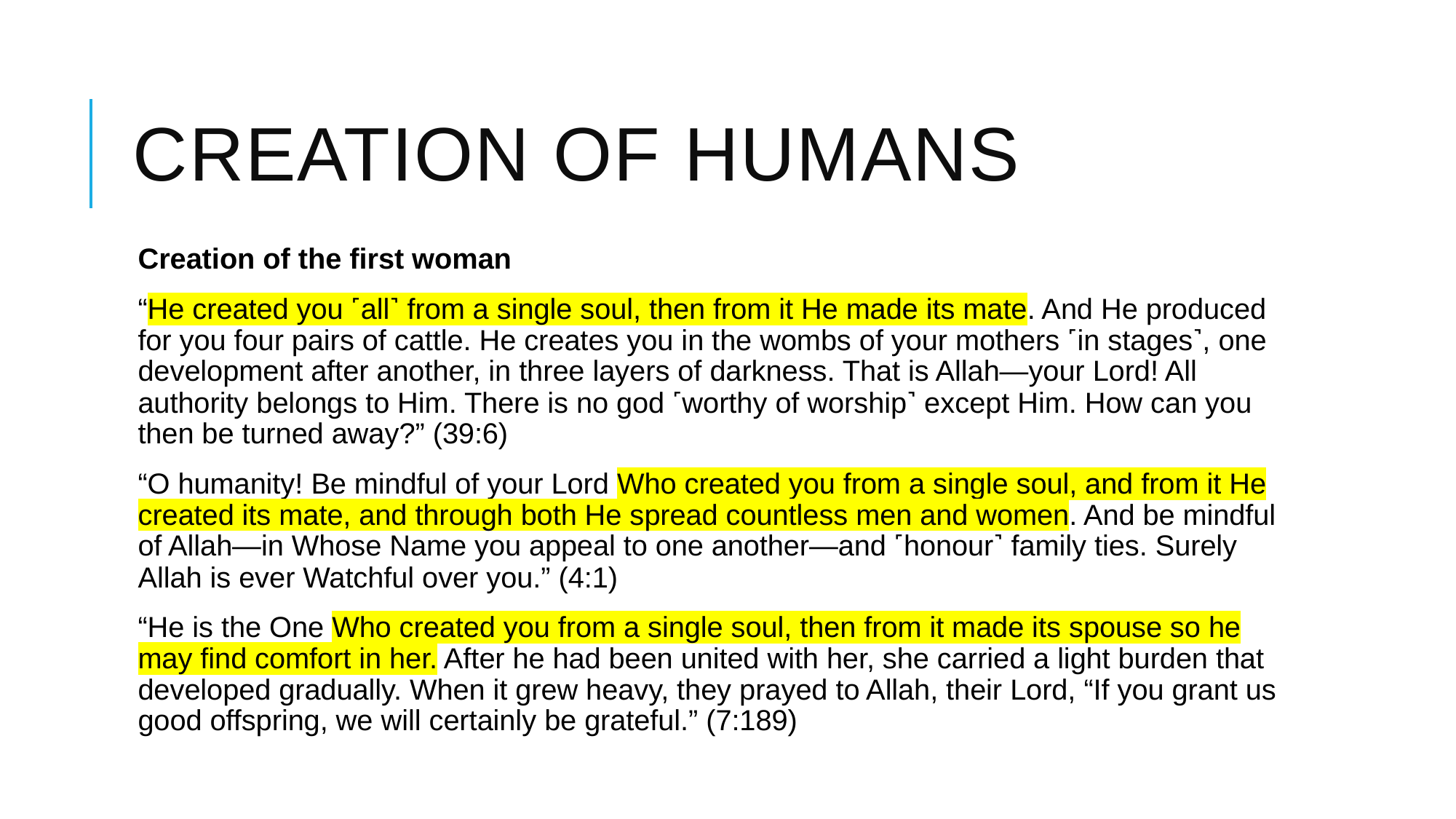

# Creation of humans
Creation of the first woman
“He created you ˹all˺ from a single soul, then from it He made its mate. And He produced for you four pairs of cattle. He creates you in the wombs of your mothers ˹in stages˺, one development after another, in three layers of darkness. That is Allah—your Lord! All authority belongs to Him. There is no god ˹worthy of worship˺ except Him. How can you then be turned away?” (39:6)
“O humanity! Be mindful of your Lord Who created you from a single soul, and from it He created its mate, and through both He spread countless men and women. And be mindful of Allah—in Whose Name you appeal to one another—and ˹honour˺ family ties. Surely Allah is ever Watchful over you.” (4:1)
“He is the One Who created you from a single soul, then from it made its spouse so he may find comfort in her. After he had been united with her, she carried a light burden that developed gradually. When it grew heavy, they prayed to Allah, their Lord, “If you grant us good offspring, we will certainly be grateful.” (7:189)